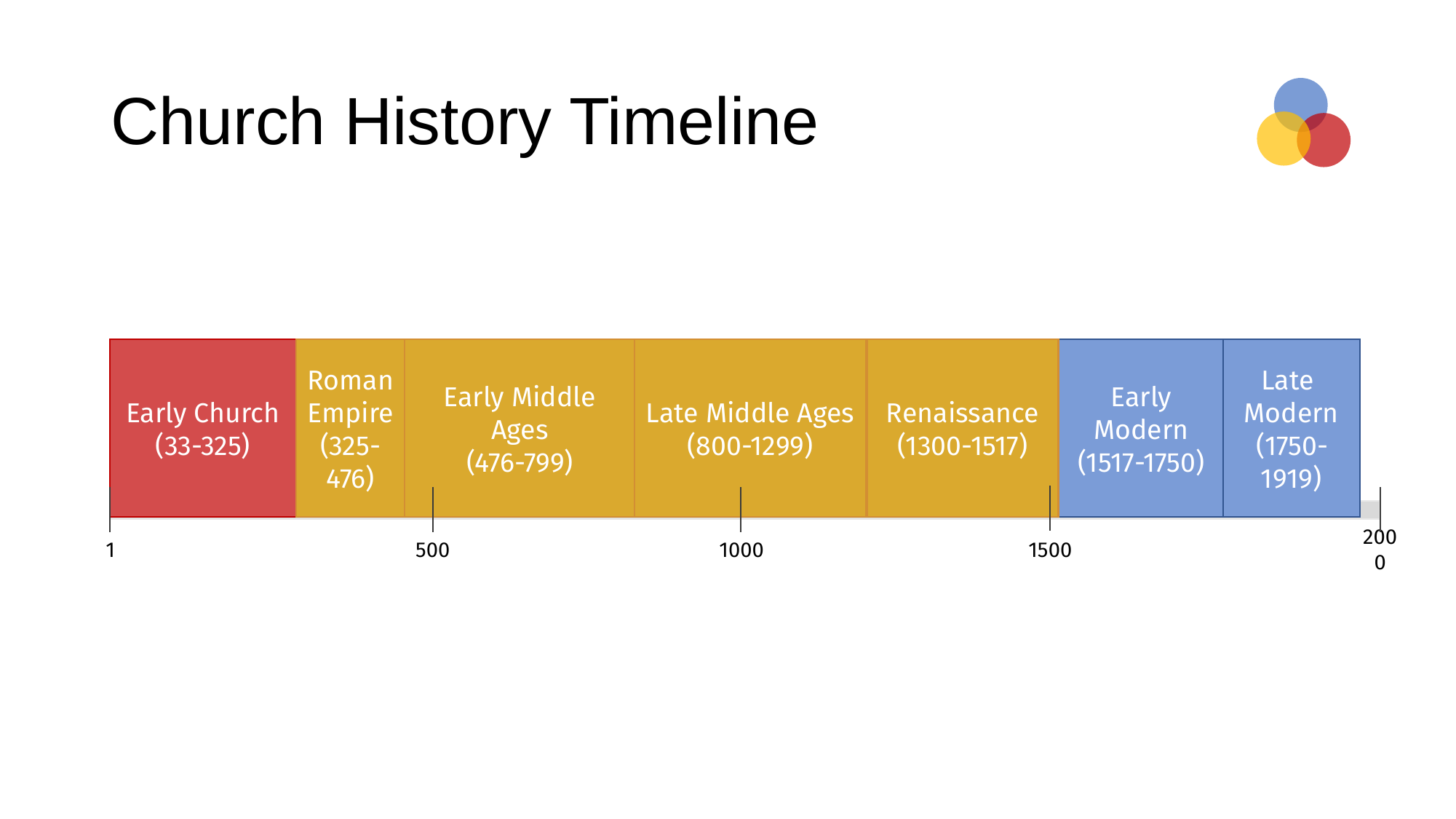

# Church History Timeline

Early Church
(33-325)
Roman Empire
(325-476)
Early Middle Ages
(476-799)
Late Middle Ages
(800-1299)
Renaissance
(1300-1517)
Early Modern
(1517-1750)
Late
Modern
(1750-1919)

1
500
1000
1500
2000